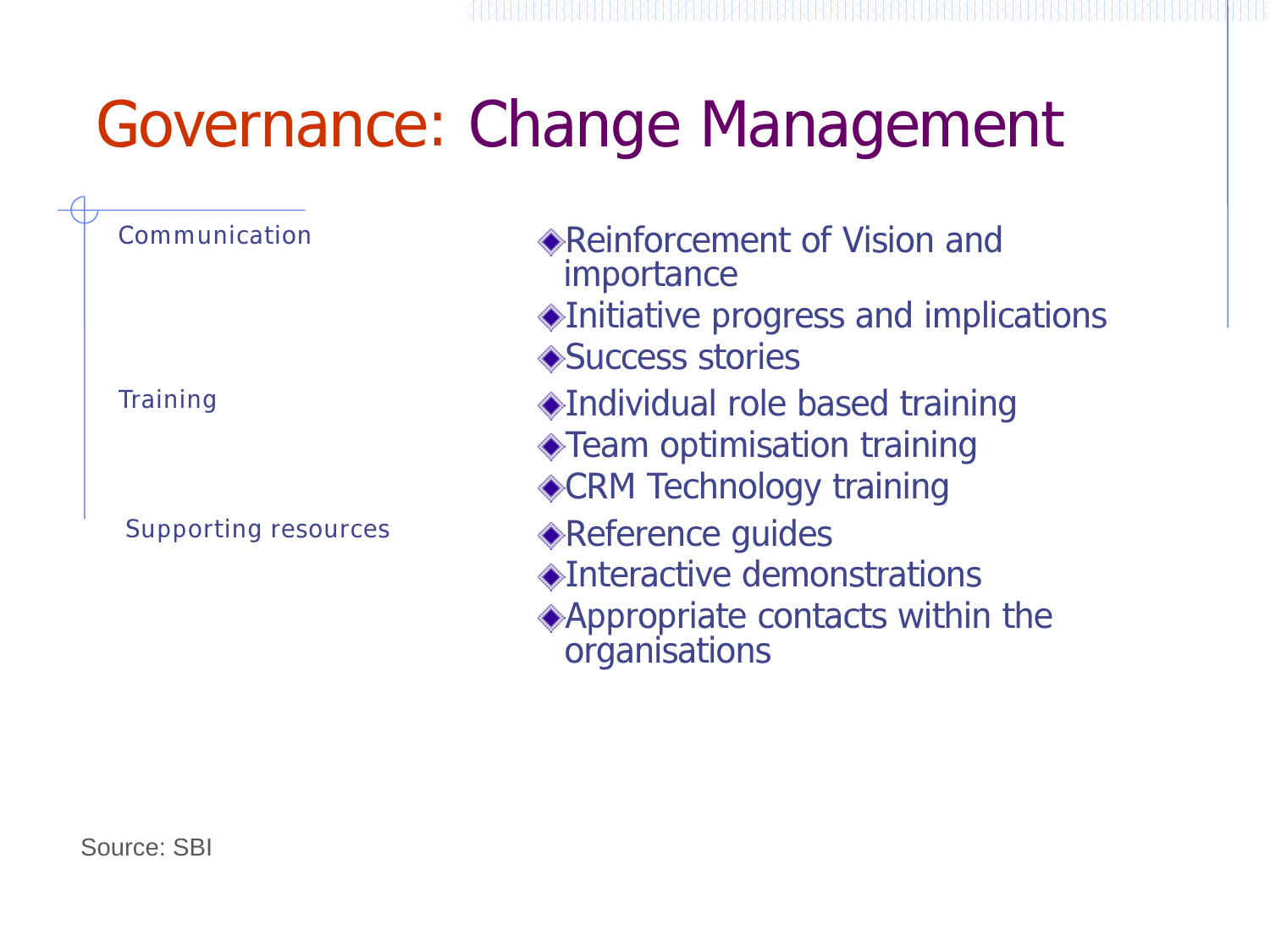

# Governance: Change Management
| Communication |  | Reinforcement of Vision and importance Initiative progress and implications Success stories |
| --- | --- | --- |
| Training |  | Individual role based training Team optimisation training CRM Technology training |
| Supporting resources |  | Reference guides Interactive demonstrations Appropriate contacts within the organisations |
Source: SBI